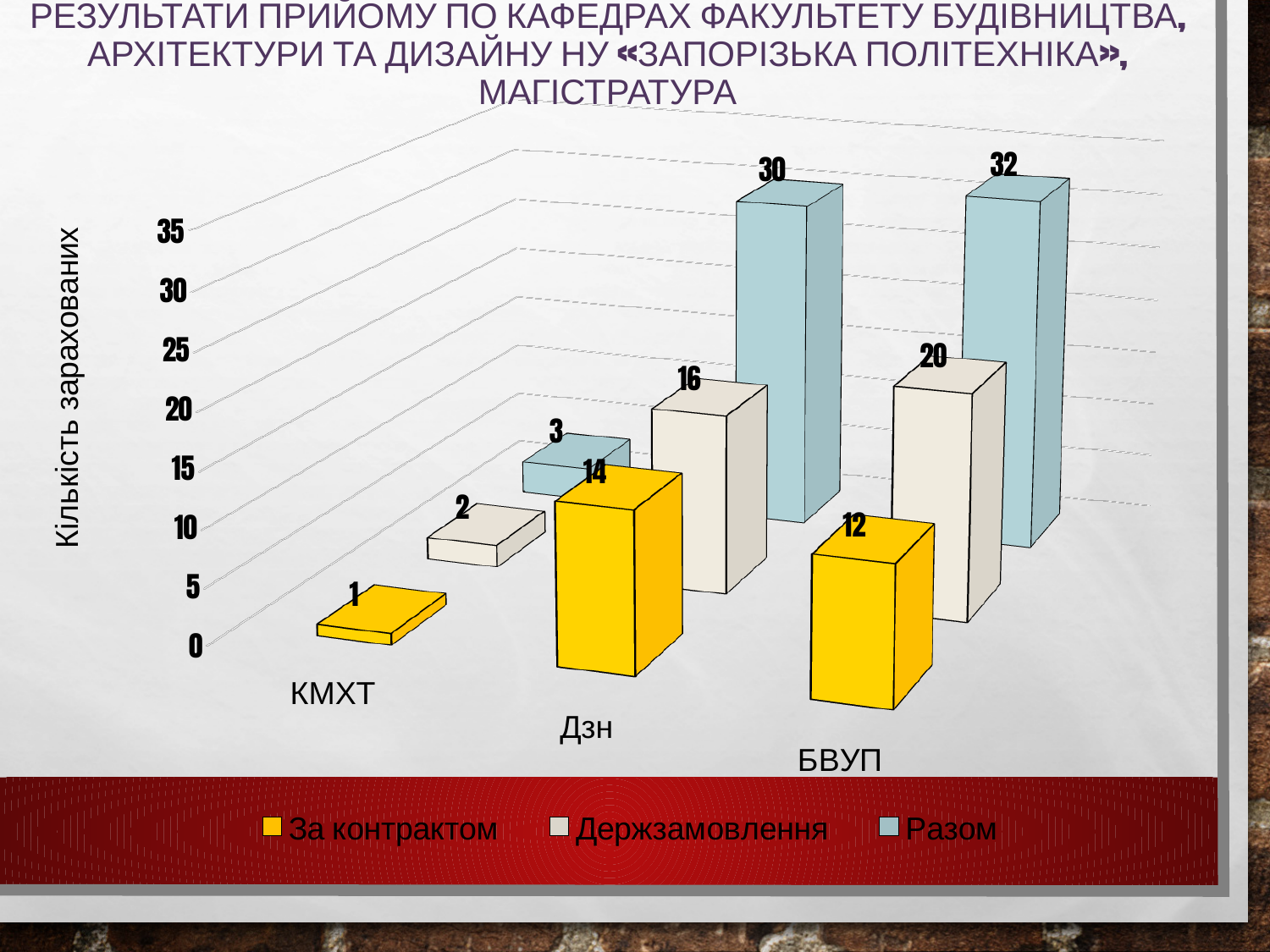

# Результати прийому по кафедрах факультету будівництва, архітектури та дизайну НУ «ЗАПОРІЗЬКА ПОЛІТЕХНІКА», Магістратура

[unsupported chart]